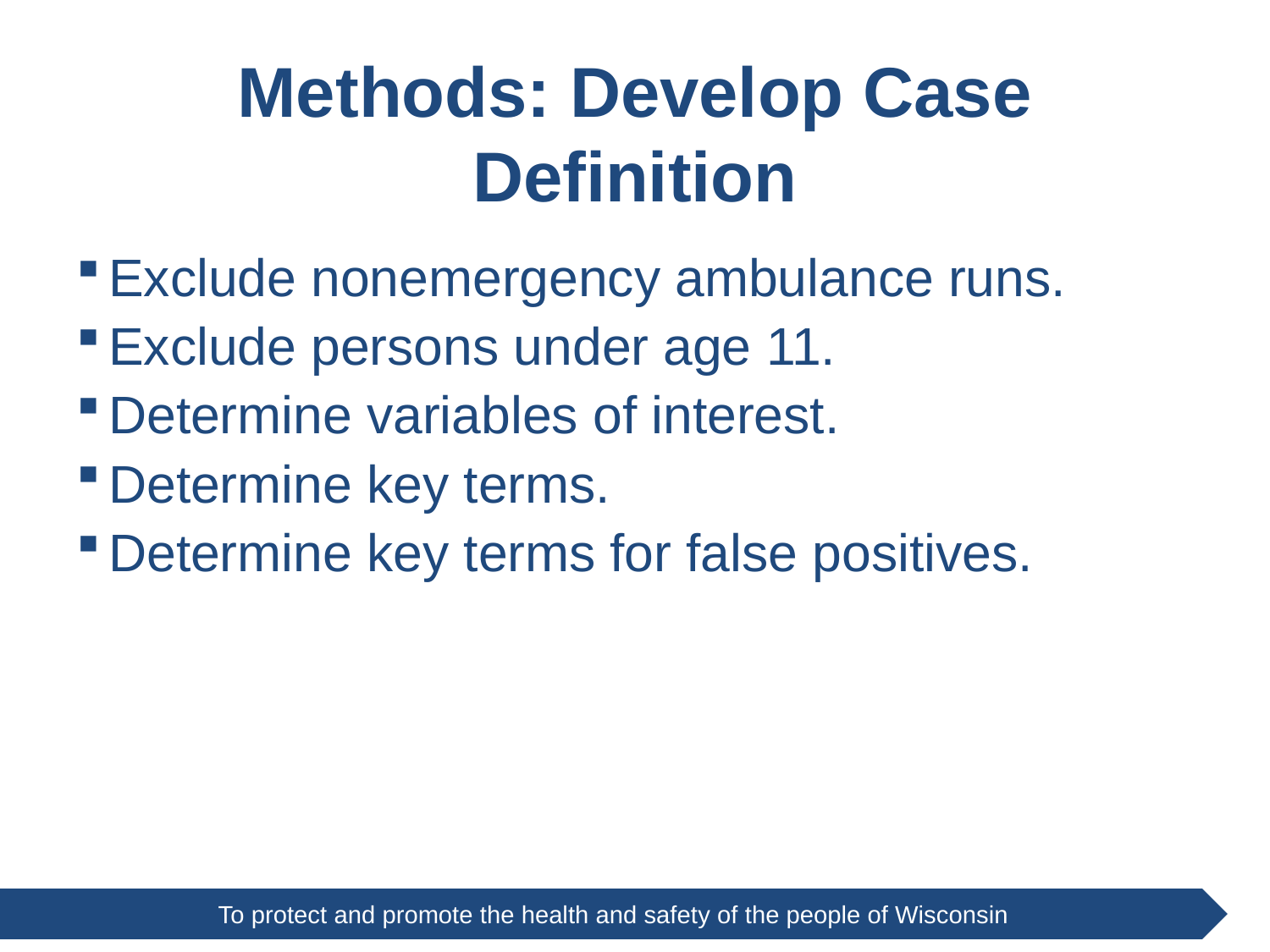

# Methods: Develop Case Definition
Exclude nonemergency ambulance runs.
Exclude persons under age 11.
Determine variables of interest.
Determine key terms.
Determine key terms for false positives.